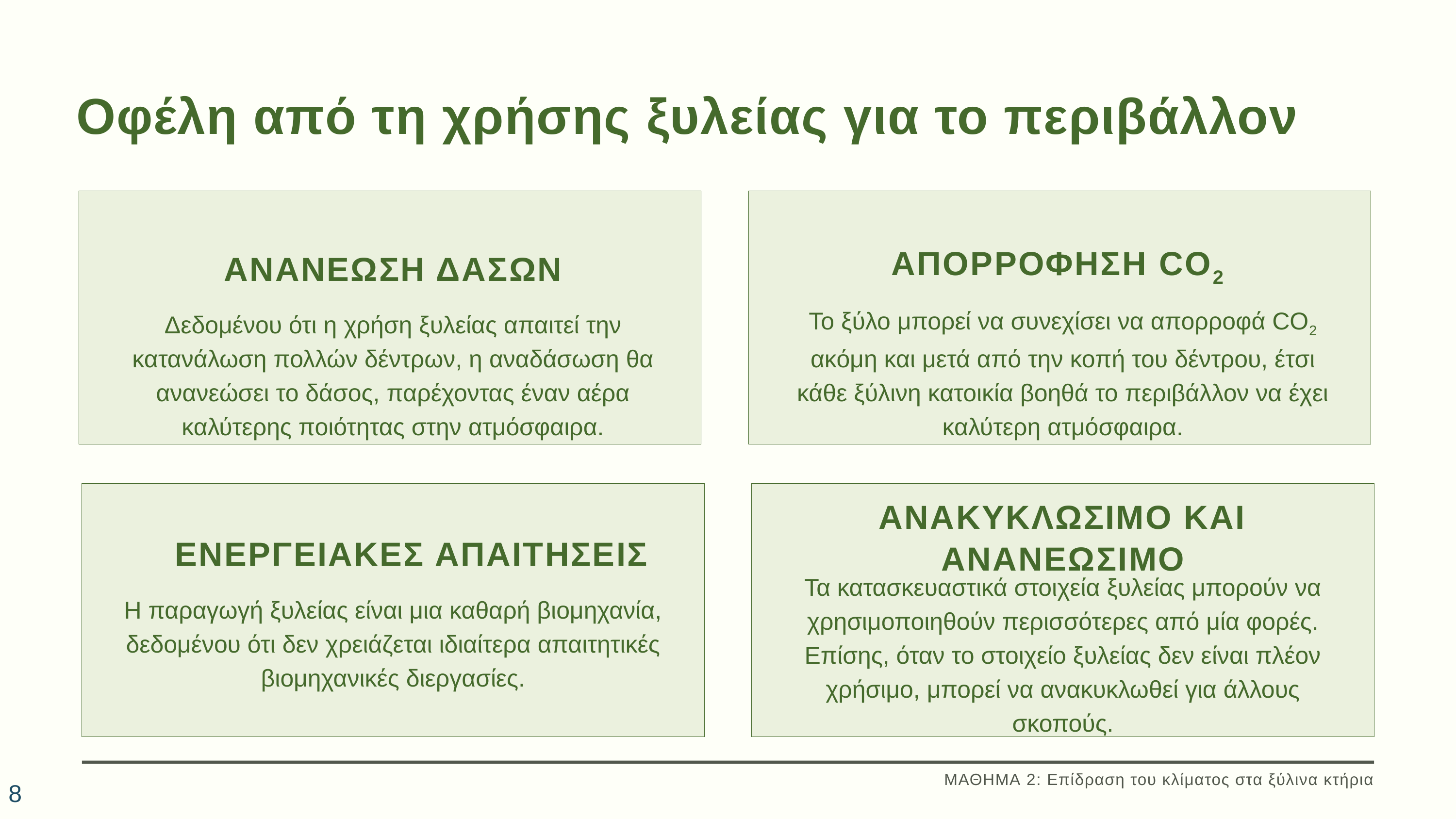

Οφέλη από τη χρήσης ξυλείας για το περιβάλλον

ΑΝΑΝΕΩΣΗ ΔΑΣΩΝ
Δεδομένου ότι η χρήση ξυλείας απαιτεί την κατανάλωση πολλών δέντρων, η αναδάσωση θα ανανεώσει το δάσος, παρέχοντας έναν αέρα καλύτερης ποιότητας στην ατμόσφαιρα.
ΑΠΟΡΡΟΦΗΣΗ CO2
Το ξύλο μπορεί να συνεχίσει να απορροφά CO2 ακόμη και μετά από την κοπή του δέντρου, έτσι κάθε ξύλινη κατοικία βοηθά το περιβάλλον να έχει καλύτερη ατμόσφαιρα.

ΑΝΑΚΥΚΛΩΣΙΜΟ ΚΑΙ ΑΝΑΝΕΩΣΙΜΟ
Τα κατασκευαστικά στοιχεία ξυλείας μπορούν να χρησιμοποιηθούν περισσότερες από μία φορές. Επίσης, όταν το στοιχείο ξυλείας δεν είναι πλέον χρήσιμο, μπορεί να ανακυκλωθεί για άλλους σκοπούς.
ΕΝΕΡΓΕΙΑΚΕΣ ΑΠΑΙΤΗΣΕΙΣ
Η παραγωγή ξυλείας είναι μια καθαρή βιομηχανία, δεδομένου ότι δεν χρειάζεται ιδιαίτερα απαιτητικές βιομηχανικές διεργασίες.

ΜΑΘΗΜΑ 2: Επίδραση του κλίματος στα ξύλινα κτήρια
8